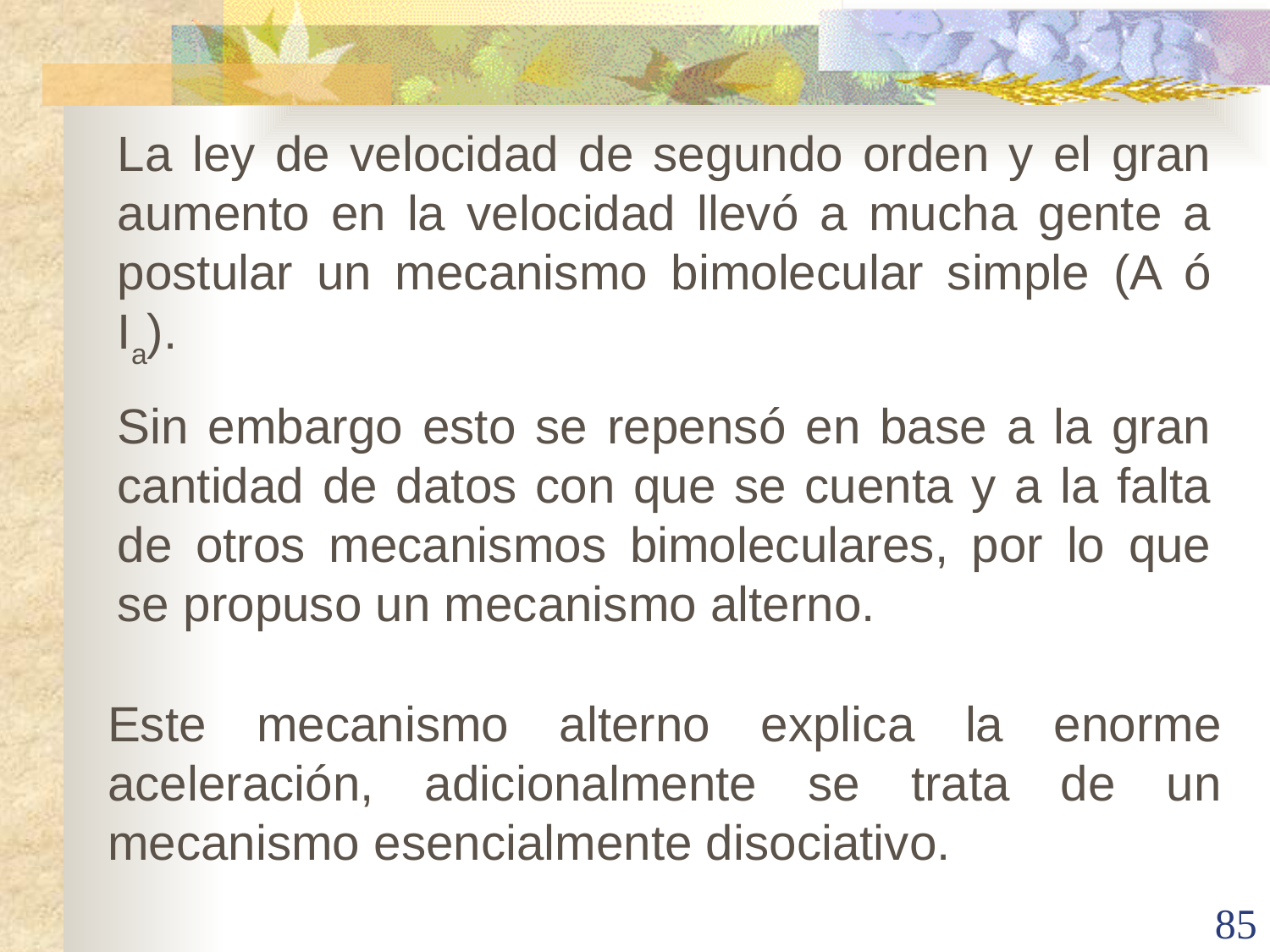

La ley de velocidad de segundo orden y el gran aumento en la velocidad llevó a mucha gente a postular un mecanismo bimolecular simple (A ó Ia).
Sin embargo esto se repensó en base a la gran cantidad de datos con que se cuenta y a la falta de otros mecanismos bimoleculares, por lo que se propuso un mecanismo alterno.
Este mecanismo alterno explica la enorme aceleración, adicionalmente se trata de un mecanismo esencialmente disociativo.

85